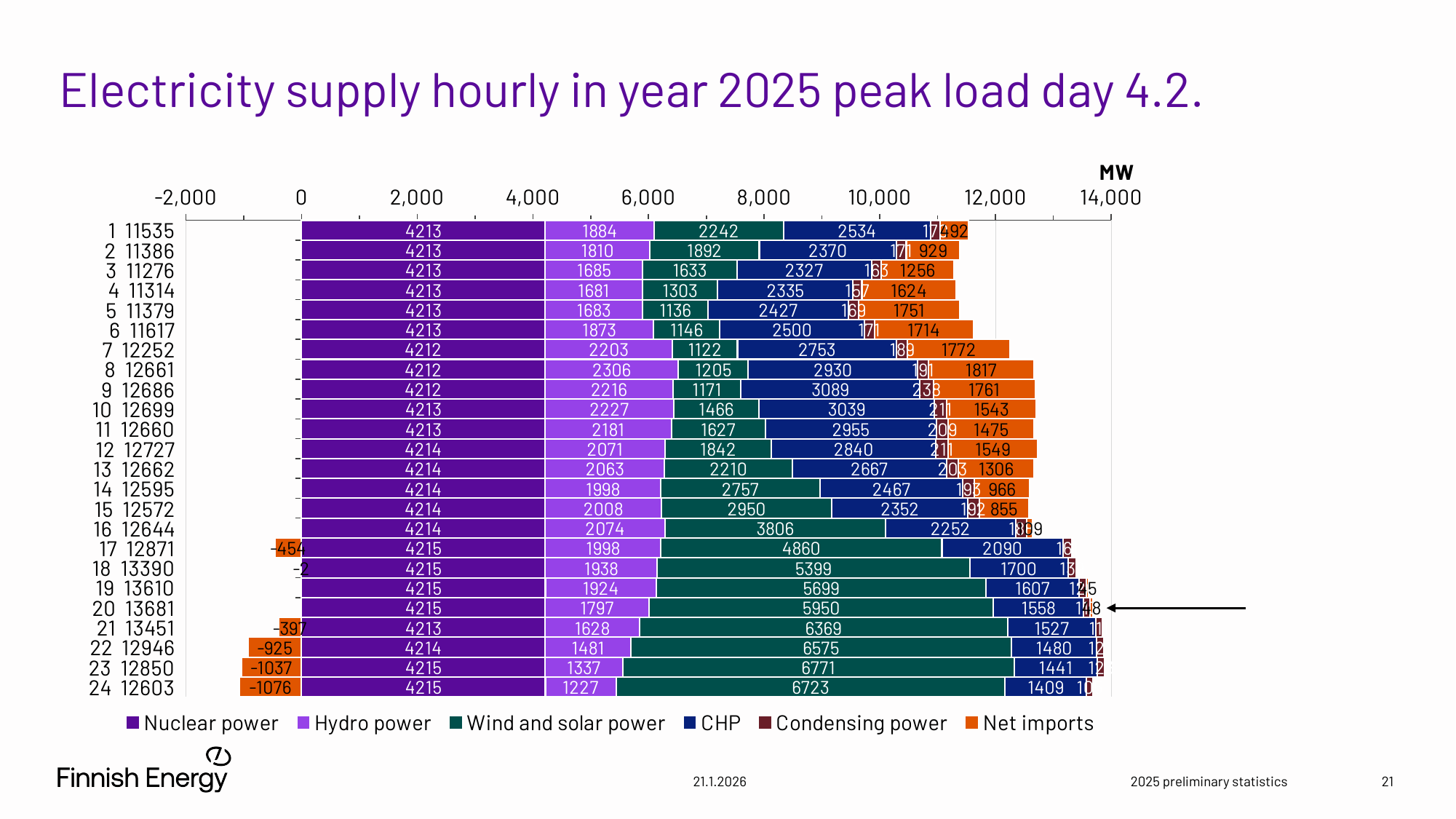

# Electricity supply hourly in year 2025 peak load day 4.2.

### Chart

| Category |  |  |  |  |  |  |
|---|---|---|---|---|---|---|
| 1  11535 | 4212.78239998 | 1884.23094013 | 2242.39999592 | 2533.86221219 | 170.00115019 | 491.87625399999996 |
| 2  11386 | 4212.99424756 | 1810.06720606 | 1891.96207825 | 2370.37928185 | 171.41482905 | 929.2225780000001 |
| 3  11276 | 4213.40232088 | 1684.97979193 | 1632.54968549 | 2326.83705899 | 163.16599879 | 1255.507137 |
| 4  11314 | 4213.31601966 | 1680.81885378 | 1303.25325222 | 2334.9034869399998 | 156.83403519 | 1624.4258399999999 |
| 5  11379 | 4213.19809371 | 1683.45089159 | 1136.0270224 | 2426.84760509 | 168.55424445 | 1750.97548 |
| 6  11617 | 4212.87622636 | 1873.01316155 | 1145.93185719 | 2500.39183879 | 171.06495832 | 1714.079926 |
| 7  12252 | 4212.42343073 | 2203.32086291 | 1122.3263933 | 2752.52156045 | 189.37427687 | 1771.622555 |
| 8  12661 | 4211.93172335 | 2306.25787652 | 1204.9062185 | 2929.81748798 | 191.13052982 | 1817.4045509999996 |
| 9  12686 | 4211.744785 | 2215.96304313 | 1170.99654965 | 3088.76848625 | 237.54883028 | 1760.785137 |
| 10  12699 | 4212.95795533 | 2226.58046722 | 1466.25904457 | 3039.39927616 | 211.16038789 | 1542.539012 |
| 11  12660 | 4213.26662983 | 2181.15882027 | 1626.60454956 | 2955.0997939999997 | 209.16450177 | 1474.6658200000002 |
| 12  12727 | 4213.60654804 | 2071.25147622 | 1842.46830192 | 2839.76990815 | 210.76266129 | 1549.137301 |
| 13  12662 | 4213.61745476 | 2063.05702246 | 2210.07714796 | 2666.61204371 | 203.07625205 | 1305.7615779999999 |
| 14  12595 | 4213.75300292 | 1998.00561692 | 2756.97547986 | 2466.84649408 | 193.24472077 | 966.2052580000001 |
| 15  12572 | 4213.86630899 | 2008.10804532 | 2950.48837589 | 2351.85907005 | 192.14409781 | 855.2637 |
| 16  12644 | 4214.47751403 | 2073.64697798 | 3806.14329855 | 2252.4053475 | 188.37000082 | 109.32110300000005 |
| 17  12871 | 4214.5816756 | 1998.48402456 | 4860.16228052 | 2090.39612021 | 161.12970086 | -453.56466300000005 |
| 18  13390 | 4214.97622267 | 1937.65604215 | 5399.32106105 | 1700.44638894 | 139.20652235 | -1.6450609999999983 |
| 19  13610 | 4215.13239359 | 1923.80953922 | 5699.1637711 | 1607.19805693 | 119.78476278 | 45.09841 |
| 20  13681 | 4214.67040583 | 1797.01820268 | 5950.45600334 | 1557.8368402400001 | 112.95378304 | 48.11525 |
| 21  13451 | 4213.48181135 | 1627.52469796 | 6369.0325436 | 1526.8755104299998 | 111.45290871 | -397.448464 |
| 22  12946 | 4214.05177088 | 1480.94527813 | 6574.97708711 | 1479.65900792 | 120.81345637 | -924.789676 |
| 23  12850 | 4214.75094411 | 1337.29356368 | 6771.29167834 | 1441.42633258 | 122.6192362 | -1036.924654 |
| 24  12603 | 4215.11315203 | 1227.00487295 | 6722.89933933 | 1408.94120609 | 104.66601426 | -1075.591623 |
2025 preliminary statistics
21
21.1.2026